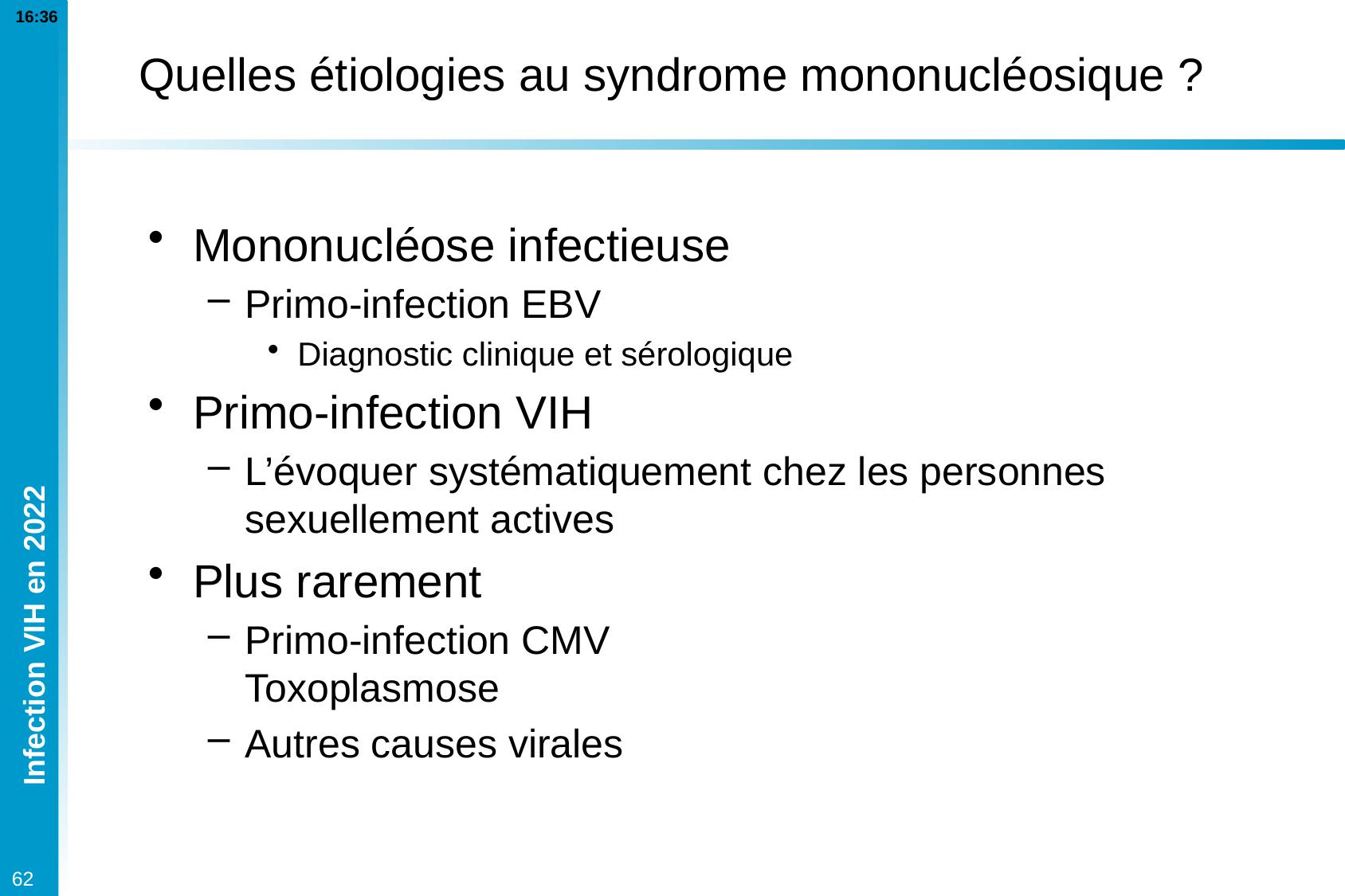

# Quelles étiologies au syndrome mononucléosique ?
Mononucléose infectieuse
Primo-infection EBV
Diagnostic clinique et sérologique
Primo-infection VIH
L’évoquer systématiquement chez les personnes sexuellement actives
Plus rarement
Primo-infection CMV
Toxoplasmose
Autres causes virales